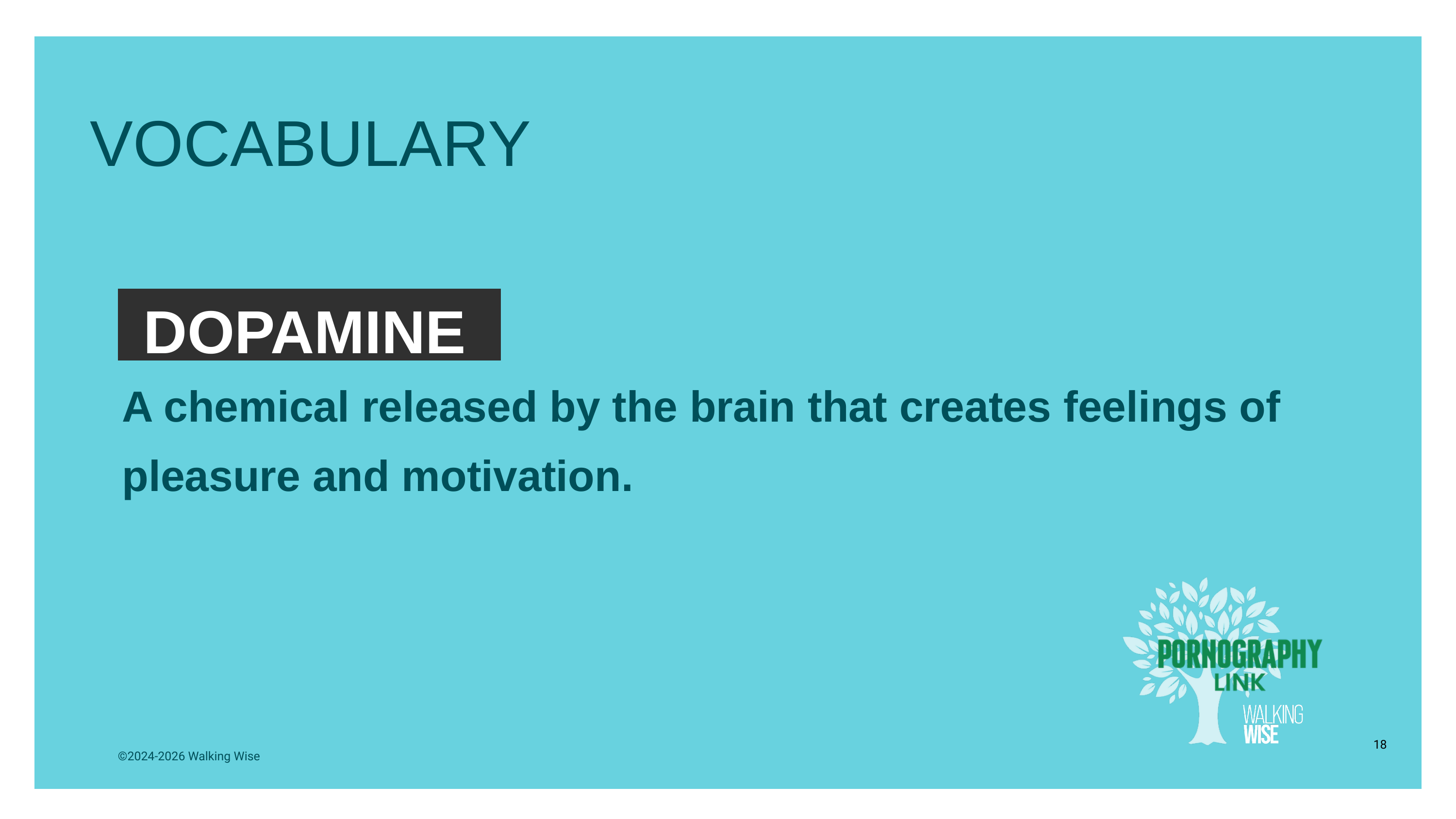

EDUCATON GUIDE
VOCABULARY
DOPAMINE

A chemical released by the brain that creates feelings of pleasure and motivation.

18
©2024-2026 Walking Wise
3